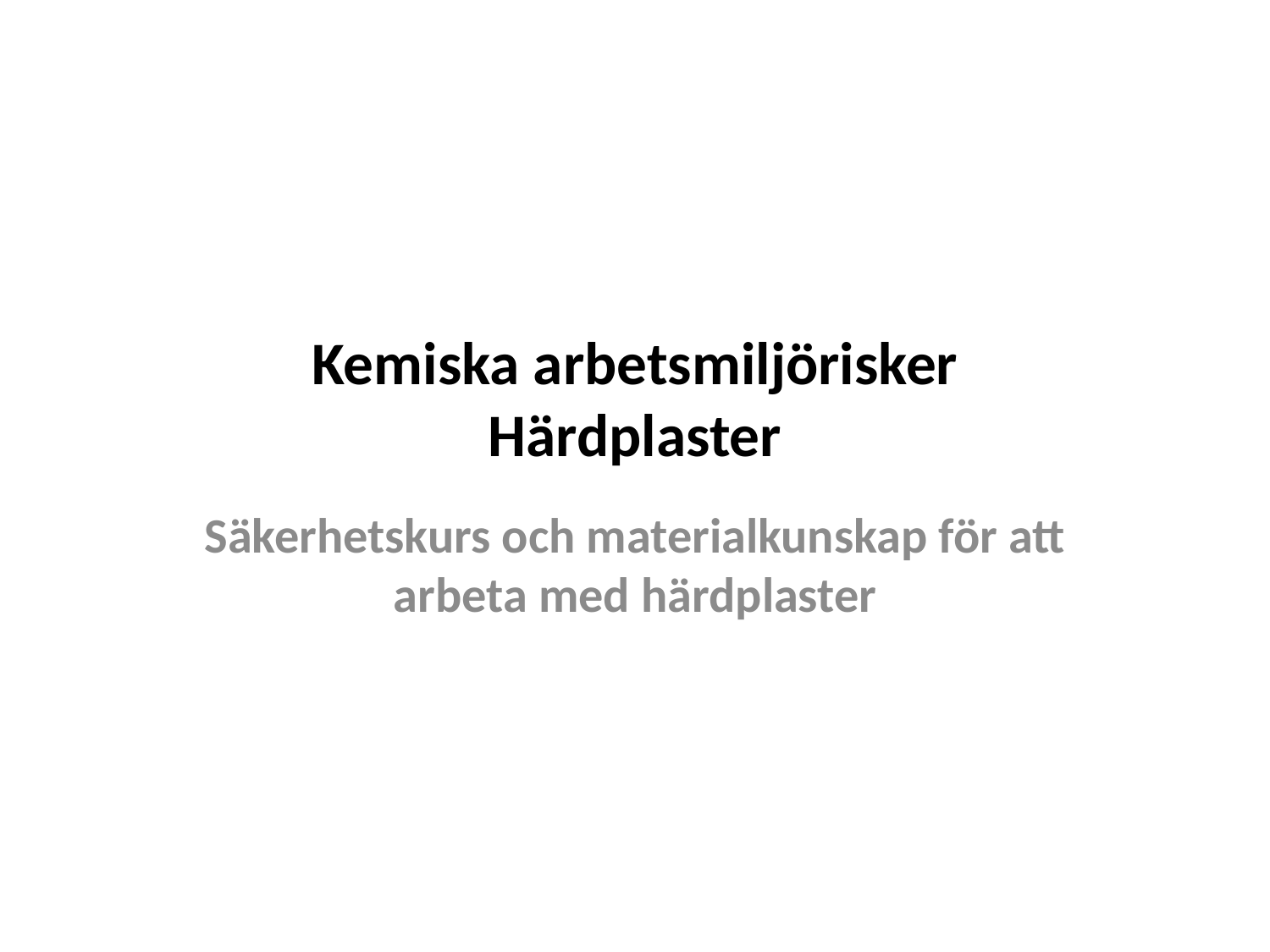

# Kemiska arbetsmiljörisker Härdplaster
Säkerhetskurs och materialkunskap för att arbeta med härdplaster